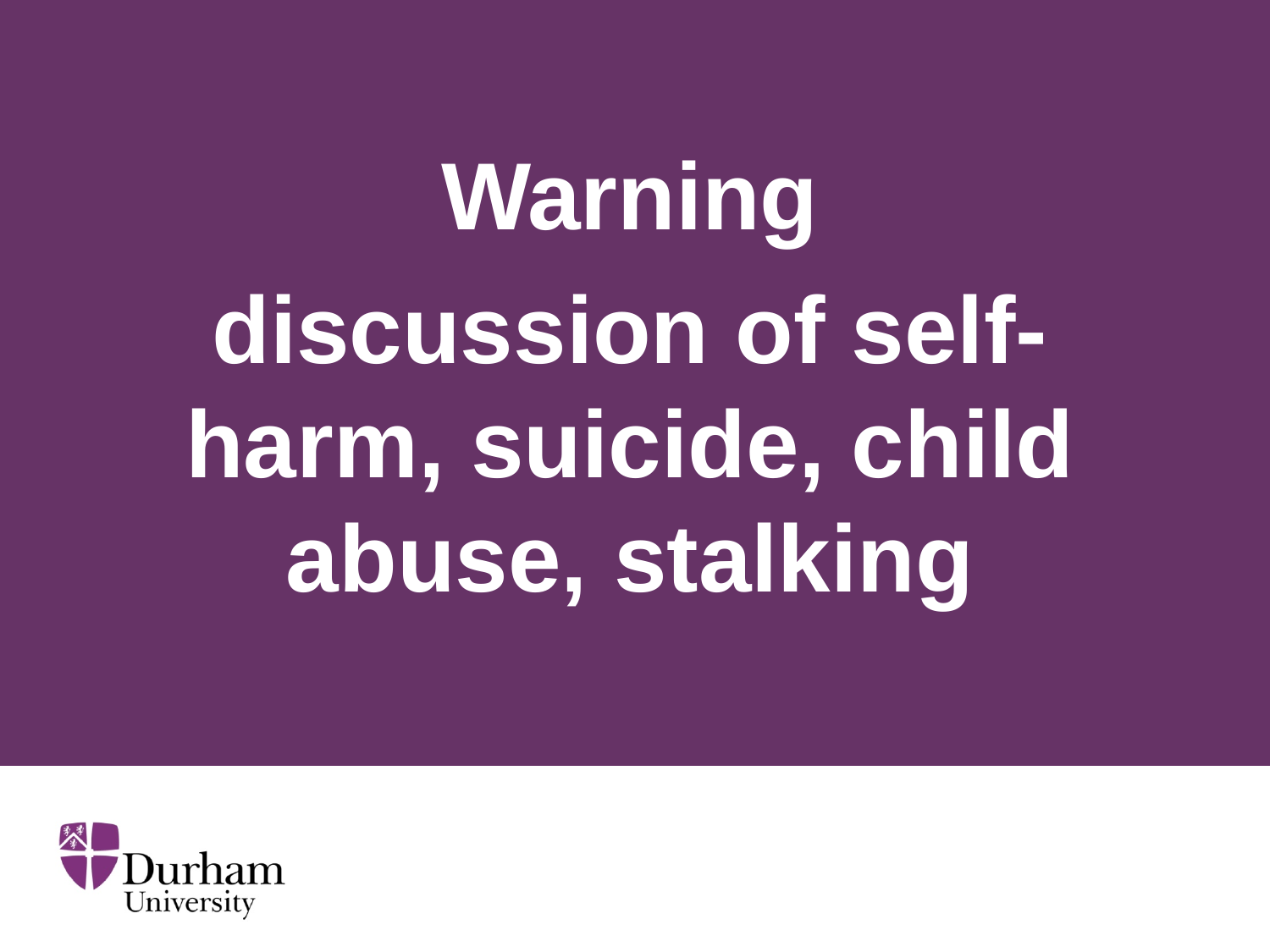

Warning
discussion of self-harm, suicide, child abuse, stalking
#